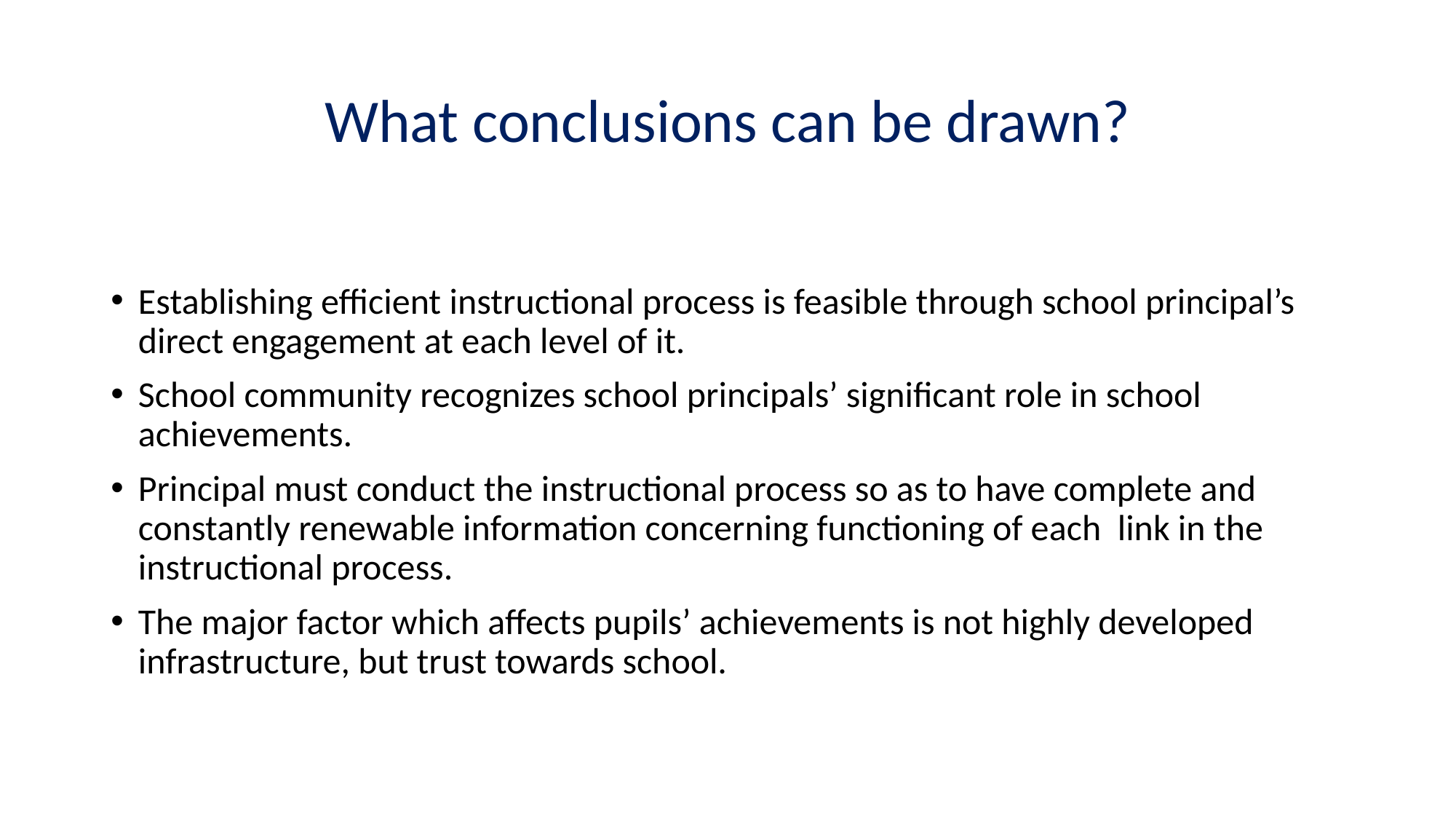

# What conclusions can be drawn?

Establishing efficient instructional process is feasible through school principal’s direct engagement at each level of it.
School community recognizes school principals’ significant role in school achievements.
Principal must conduct the instructional process so as to have complete and constantly renewable information concerning functioning of each  link in the instructional process.
The major factor which affects pupils’ achievements is not highly developed infrastructure, but trust towards school.